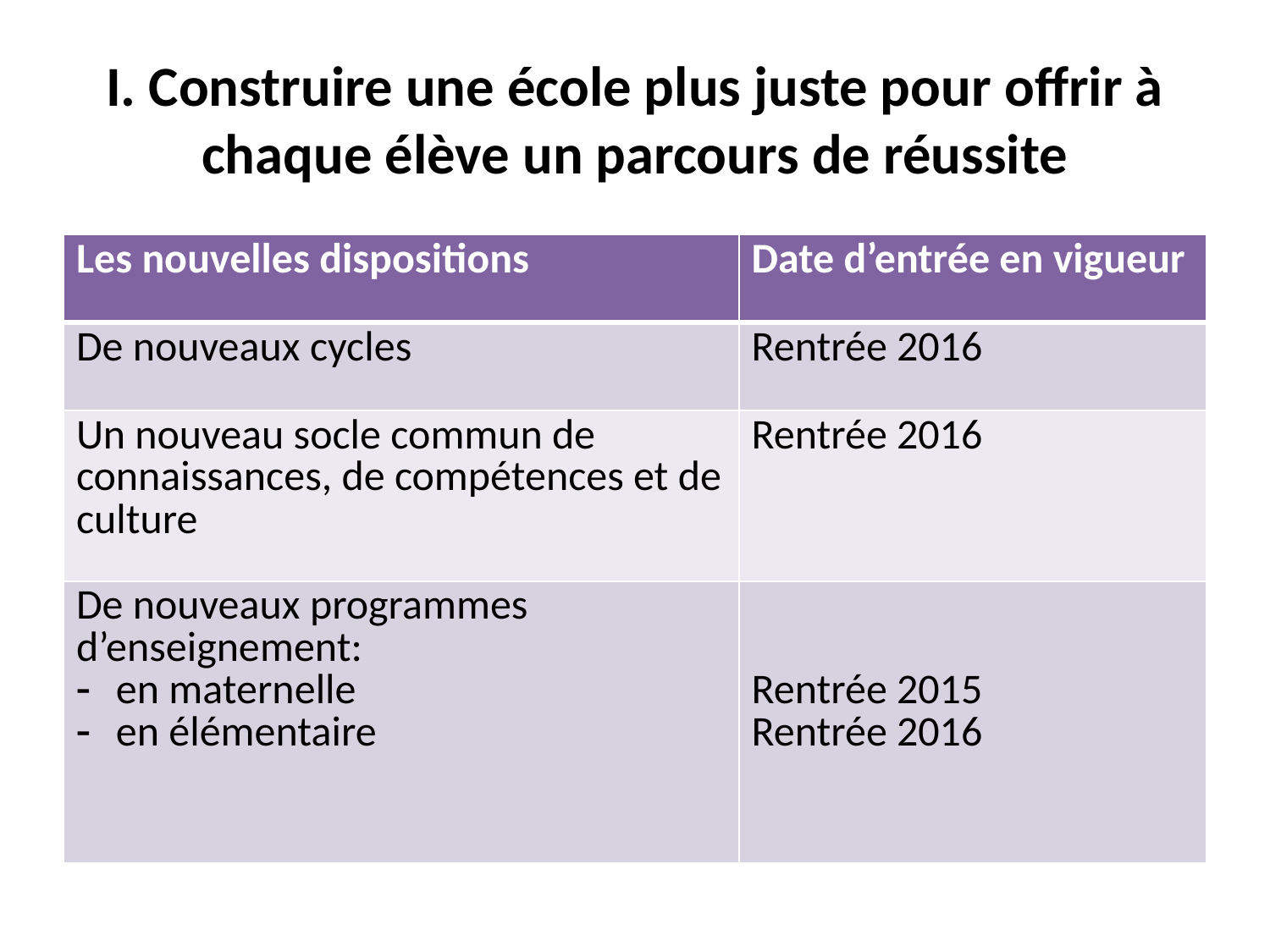

# I. Construire une école plus juste pour offrir à chaque élève un parcours de réussite

| Les nouvelles dispositions | Date d’entrée en vigueur |
| --- | --- |
| De nouveaux cycles | Rentrée 2016 |
| Un nouveau socle commun de connaissances, de compétences et de culture | Rentrée 2016 |
| De nouveaux programmes d’enseignement: en maternelle en élémentaire | Rentrée 2015 Rentrée 2016 |